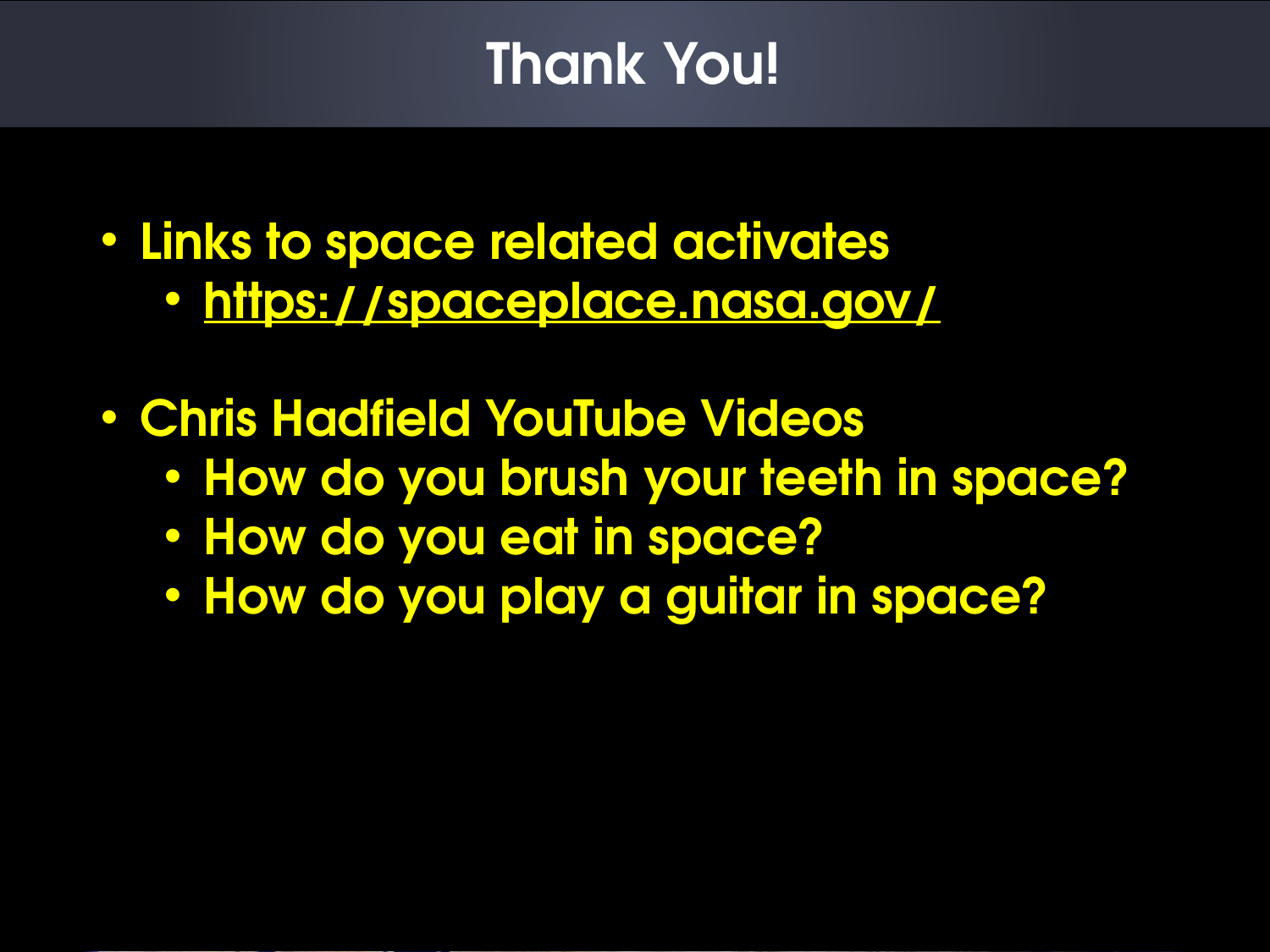

Thank You!

Links to space related activates
https://spaceplace.nasa.gov/

Chris Hadfield YouTube Videos
How do you brush your teeth in space?
How do you eat in space?
How do you play a guitar in space?